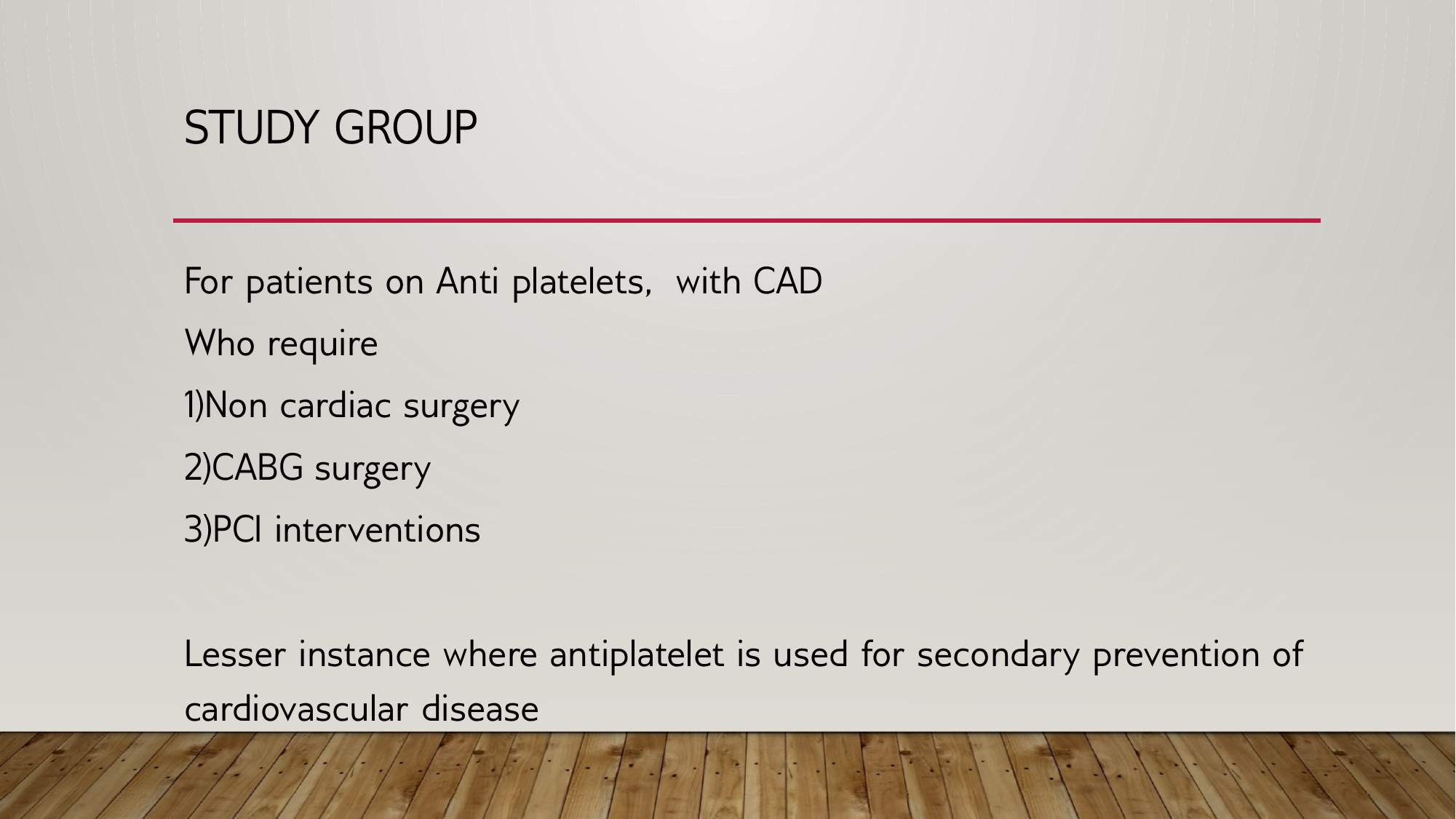

# Study group
For patients on Anti platelets,  with CAD
Who require
1)Non cardiac surgery
2)CABG surgery
3)PCI interventions

Lesser instance where antiplatelet is used for secondary prevention of cardiovascular disease